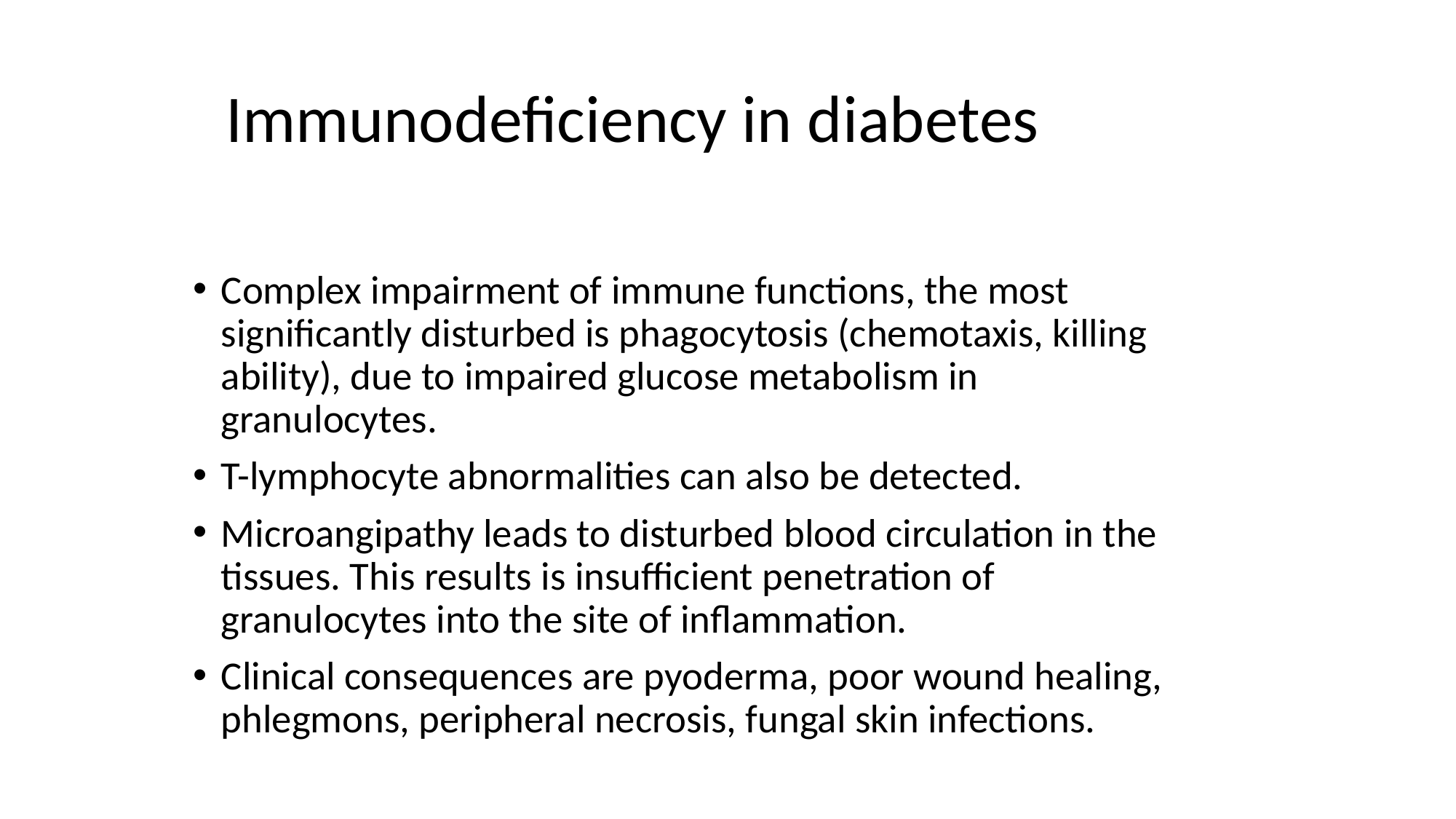

# Immunodeficiency in diabetes
Complex impairment of immune functions, the most significantly disturbed is phagocytosis (chemotaxis, killing ability), due to impaired glucose metabolism in granulocytes.
T-lymphocyte abnormalities can also be detected.
Microangipathy leads to disturbed blood circulation in the tissues. This results is insufficient penetration of granulocytes into the site of inflammation.
Clinical consequences are pyoderma, poor wound healing, phlegmons, peripheral necrosis, fungal skin infections.